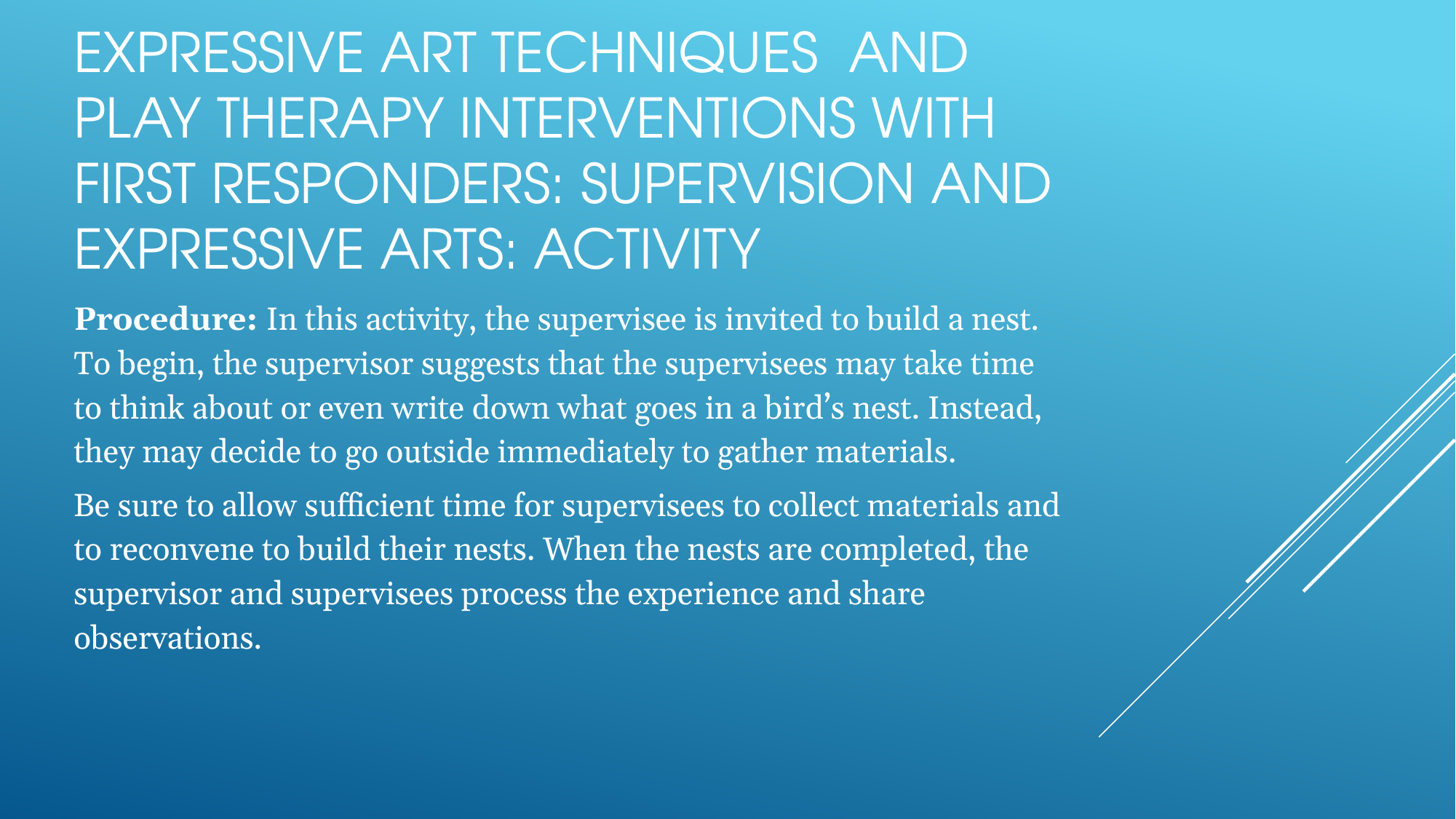

# EXPRESSIVE ART TECHNIQUES  AND PLAY THERAPY INTERVENTIONS WITH FIRST RESPONDERS: SUPERVISION AND EXPRESSIVE ARTS: ACTIVITY
Procedure: In this activity, the supervisee is invited to build a nest. To begin, the supervisor suggests that the supervisees may take time to think about or even write down what goes in a bird’s nest. Instead, they may decide to go outside immediately to gather materials.
Be sure to allow sufficient time for supervisees to collect materials and to reconvene to build their nests. When the nests are completed, the supervisor and supervisees process the experience and share observations.